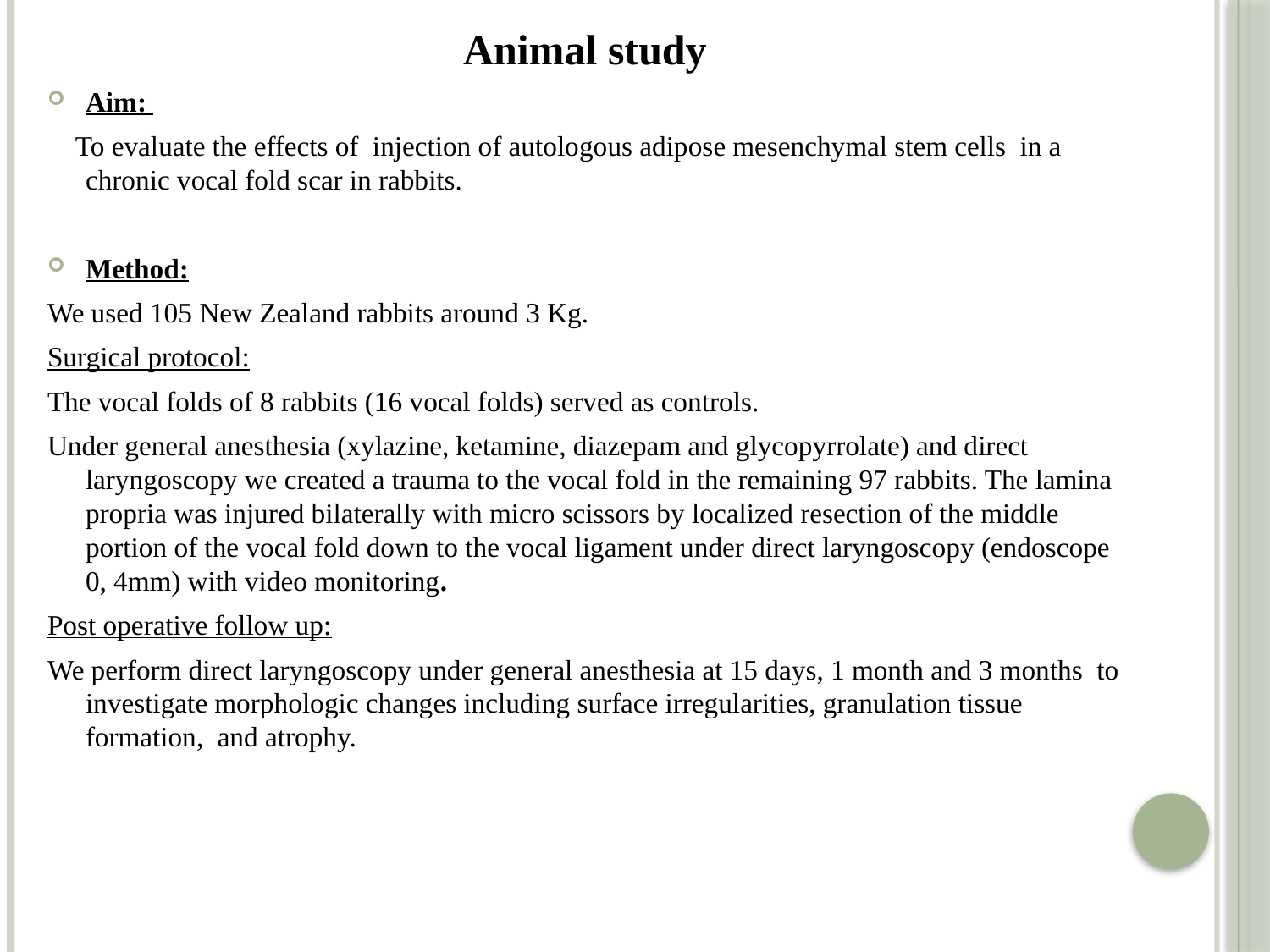

Animal study
Aim:
    To evaluate the effects of  injection of autologous adipose mesenchymal stem cells  in a chronic vocal fold scar in rabbits.

Method:
We used 105 New Zealand rabbits around 3 Kg.
Surgical protocol:
The vocal folds of 8 rabbits (16 vocal folds) served as controls.
Under general anesthesia (xylazine, ketamine, diazepam and glycopyrrolate) and direct laryngoscopy we created a trauma to the vocal fold in the remaining 97 rabbits. The lamina propria was injured bilaterally with micro scissors by localized resection of the middle portion of the vocal fold down to the vocal ligament under direct laryngoscopy (endoscope 0, 4mm) with video monitoring.
Post operative follow up:
We perform direct laryngoscopy under general anesthesia at 15 days, 1 month and 3 months  to investigate morphologic changes including surface irregularities, granulation tissue formation,  and atrophy.